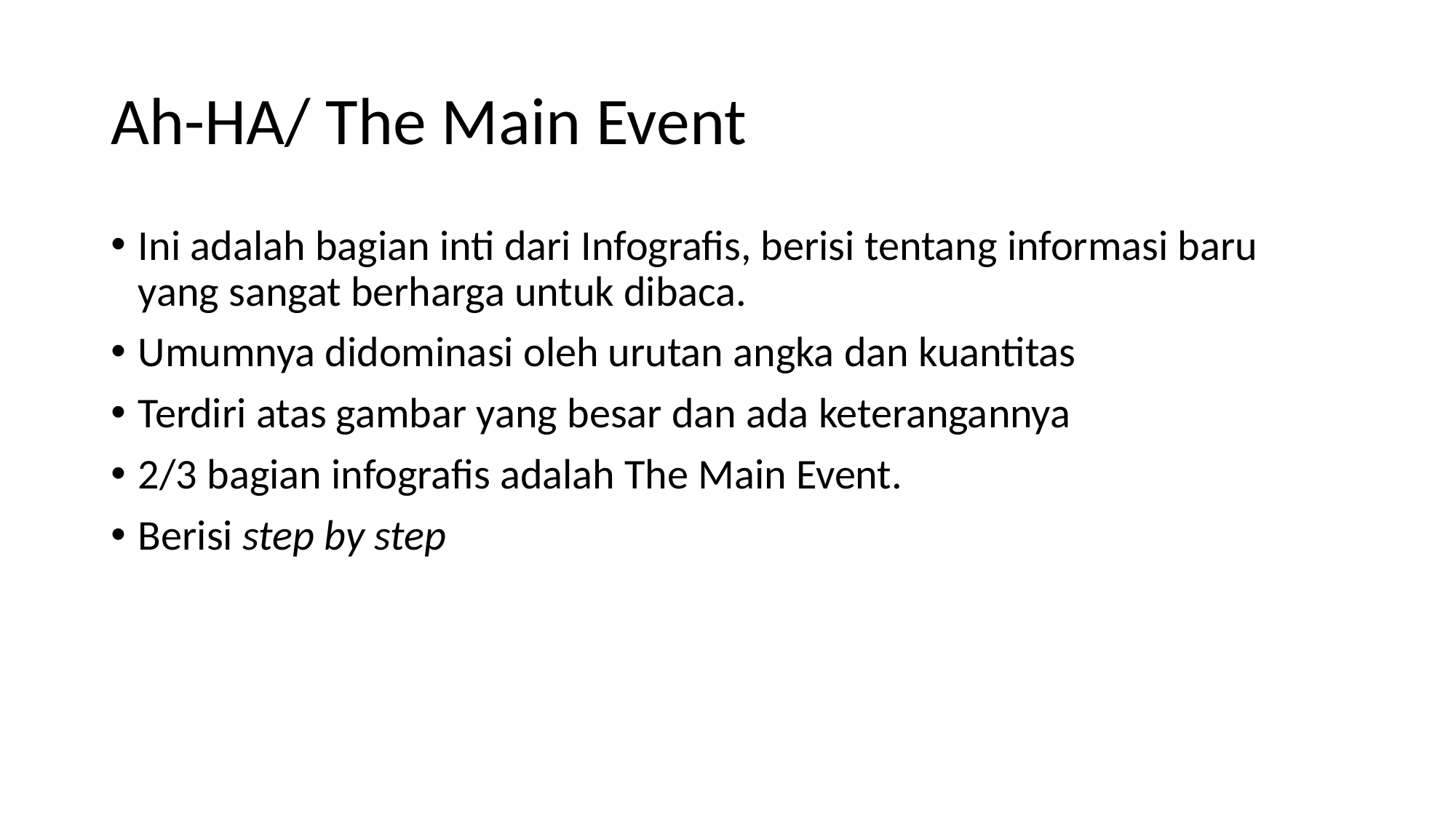

# Ah-HA/ The Main Event
Ini adalah bagian inti dari Infografis, berisi tentang informasi baru yang sangat berharga untuk dibaca.
Umumnya didominasi oleh urutan angka dan kuantitas
Terdiri atas gambar yang besar dan ada keterangannya
2/3 bagian infografis adalah The Main Event.
Berisi step by step